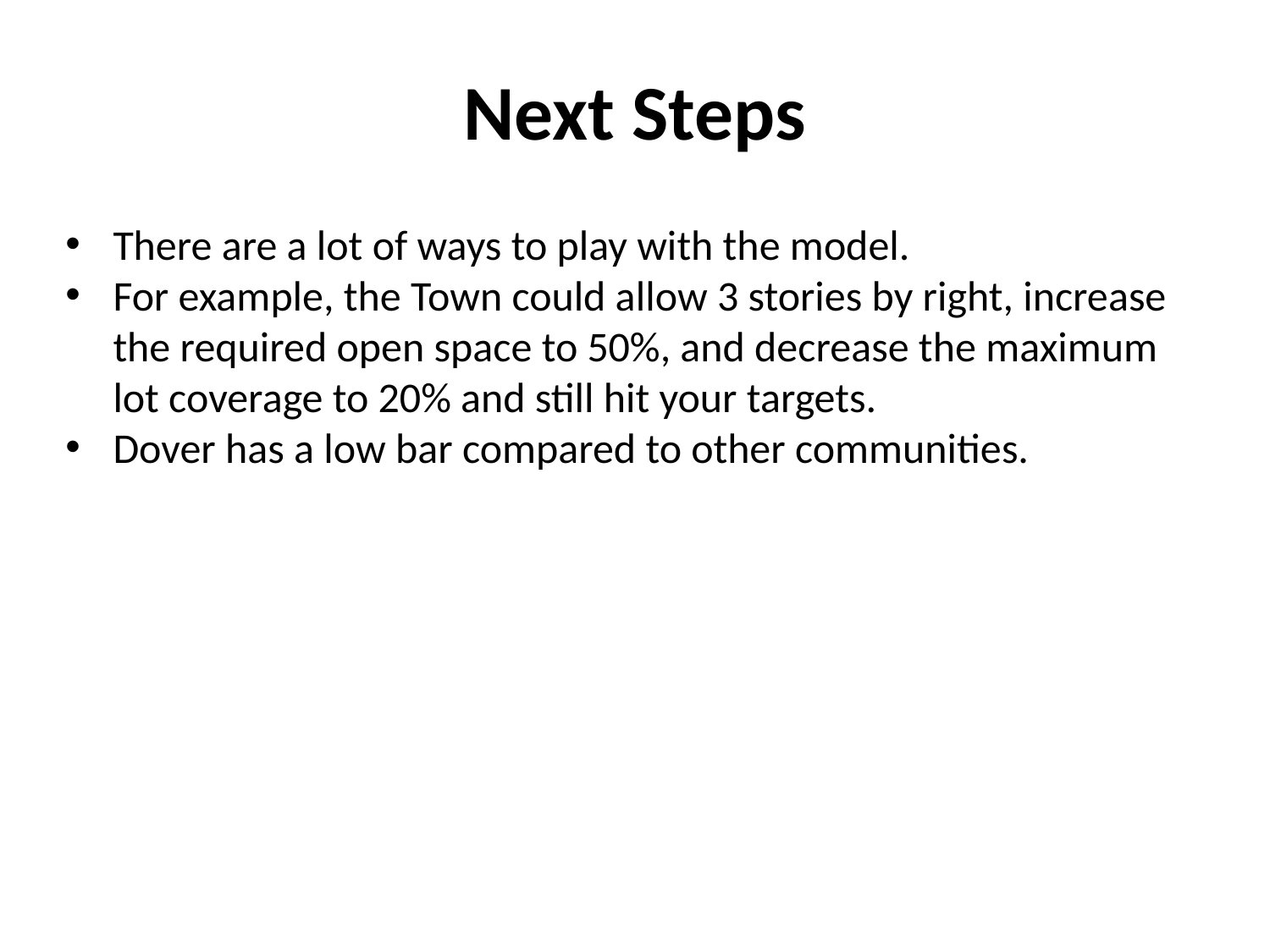

# Next Steps
There are a lot of ways to play with the model.
For example, the Town could allow 3 stories by right, increase the required open space to 50%, and decrease the maximum lot coverage to 20% and still hit your targets.
Dover has a low bar compared to other communities.